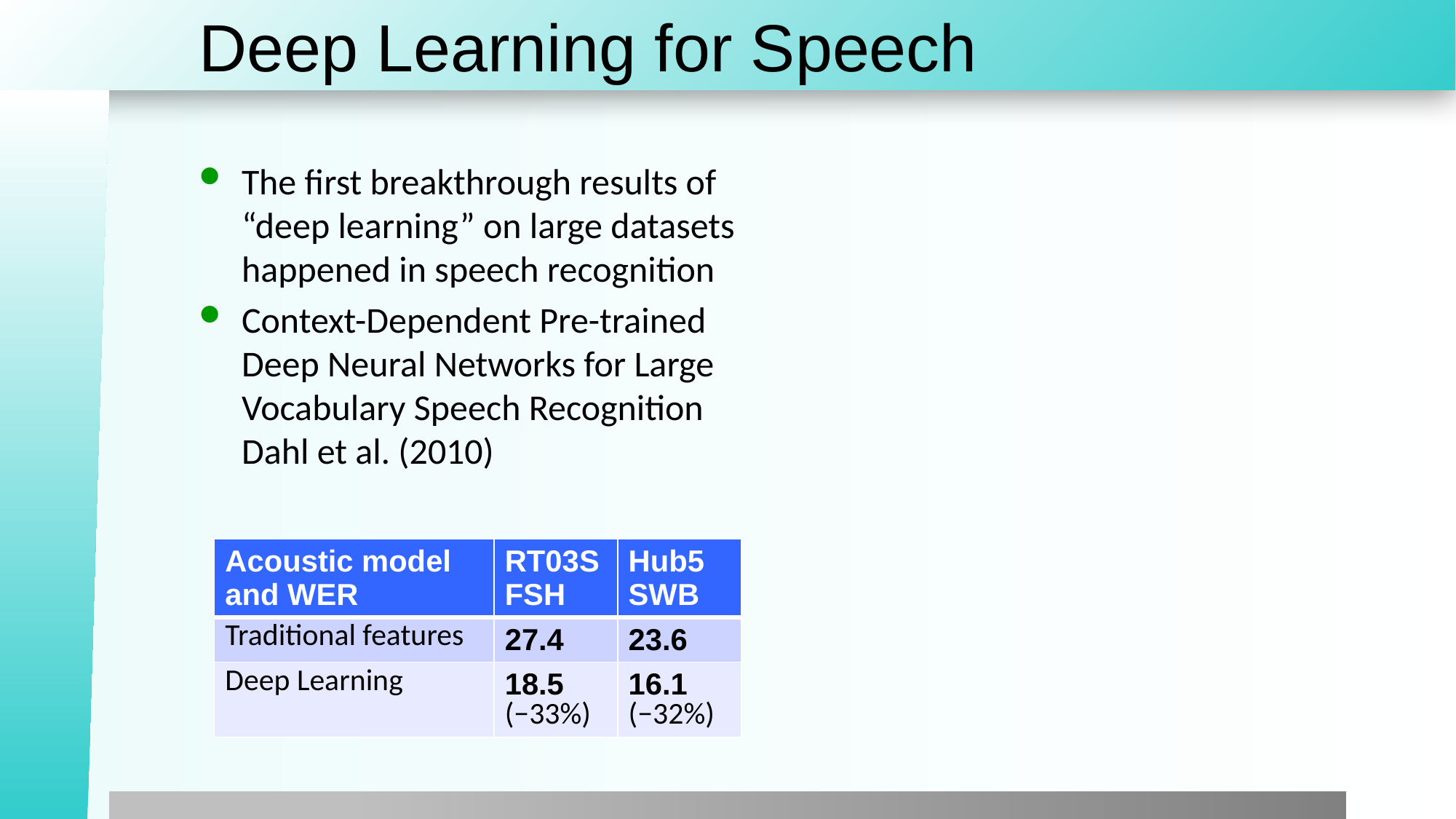

# Deep Learning for Speech
The first breakthrough results of “deep learning” on large datasets happened in speech recognition
Context-Dependent Pre-trained Deep Neural Networks for Large Vocabulary Speech Recognition Dahl et al. (2010)
| Acoustic model and WER | RT03S FSH | Hub5 SWB |
| --- | --- | --- |
| Traditional features | 27.4 | 23.6 |
| Deep Learning | 18.5 (−33%) | 16.1 (−32%) |